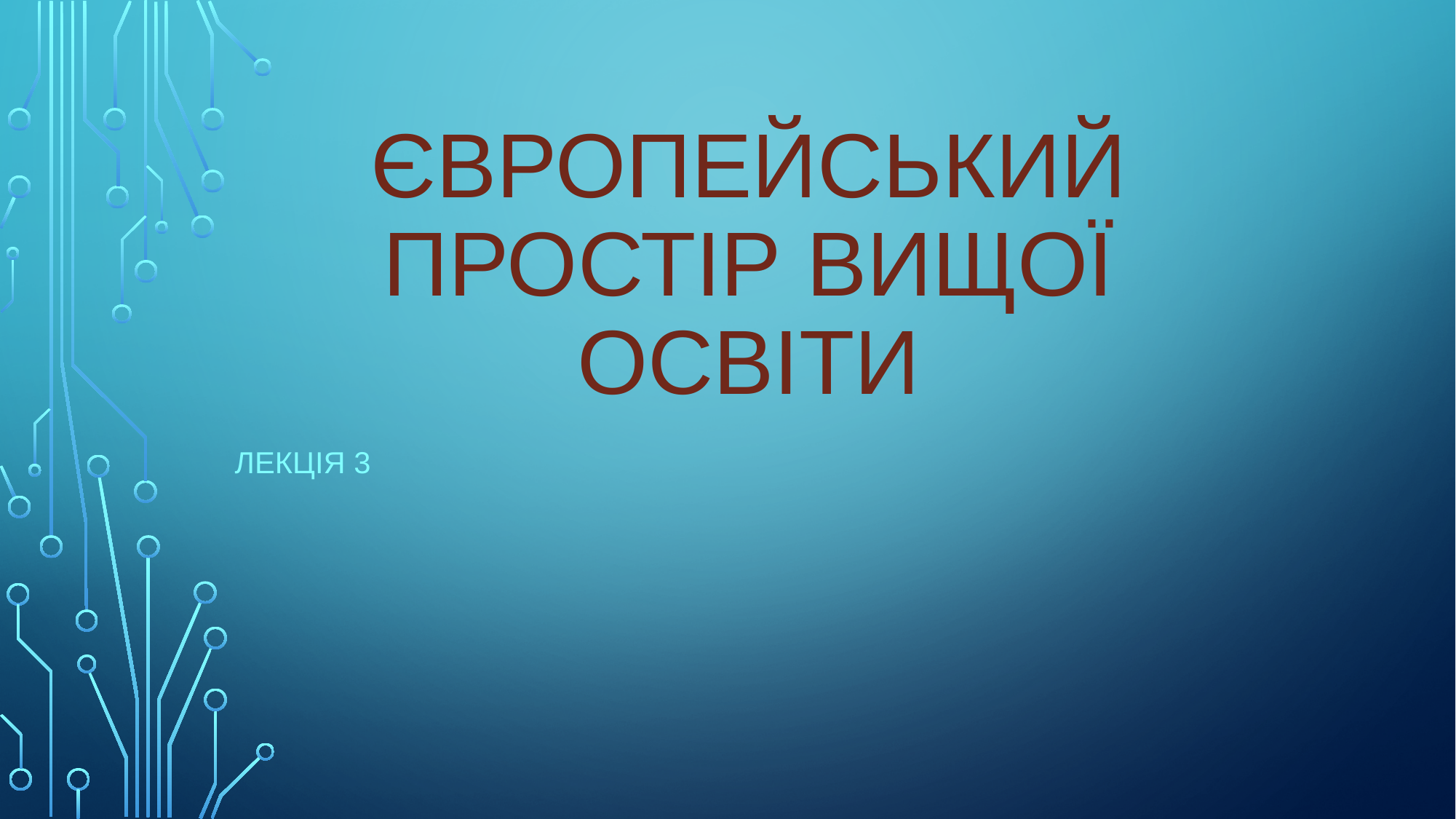

# Європейський простір вищої освіти
Лекція 3